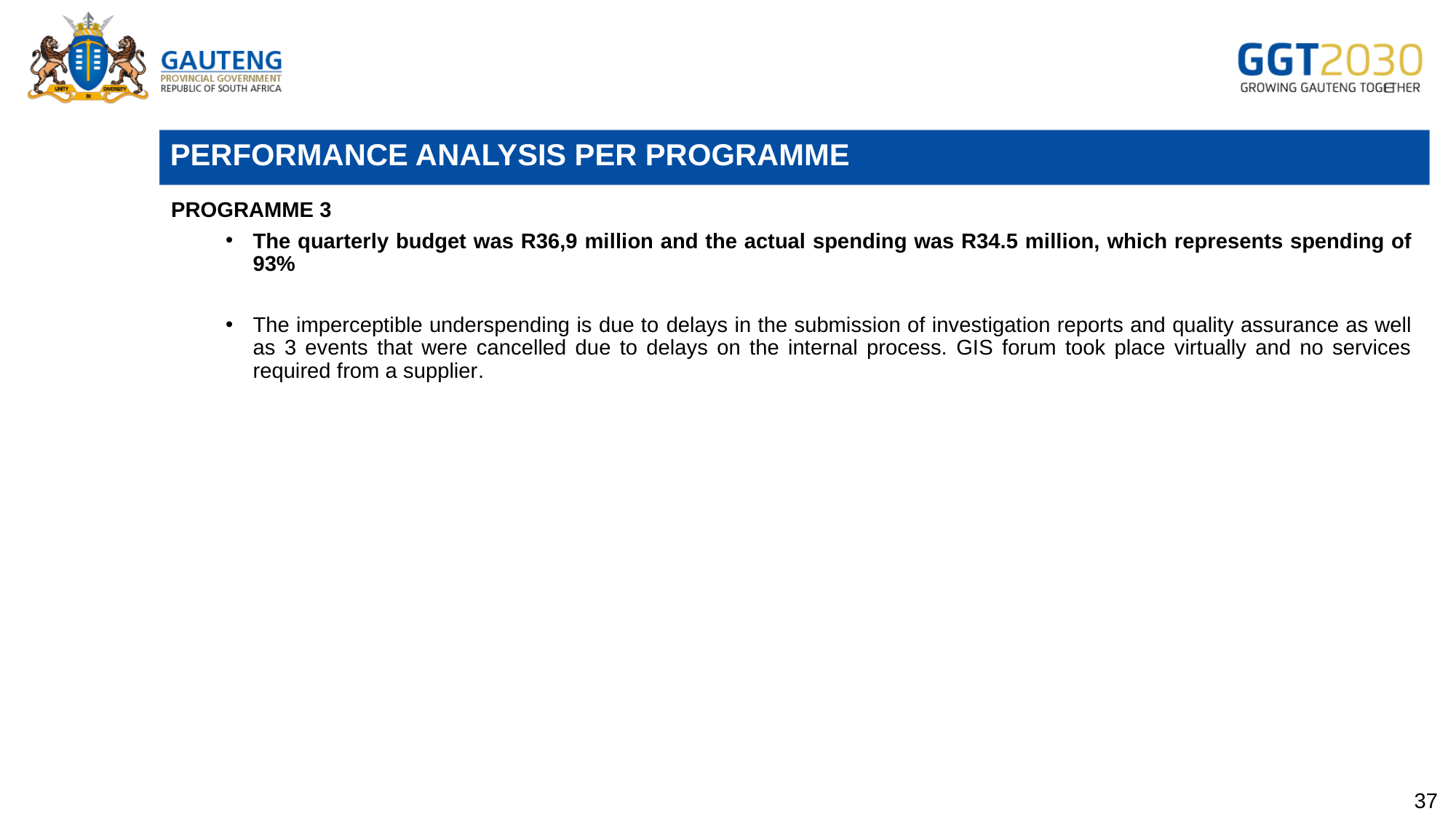

# PERFORMANCE ANALYSIS PER PROGRAMME
PROGRAMME 3
The quarterly budget was R36,9 million and the actual spending was R34.5 million, which represents spending of 93%

The imperceptible underspending is due to delays in the submission of investigation reports and quality assurance as well as 3 events that were cancelled due to delays on the internal process. GIS forum took place virtually and no services required from a supplier.

37